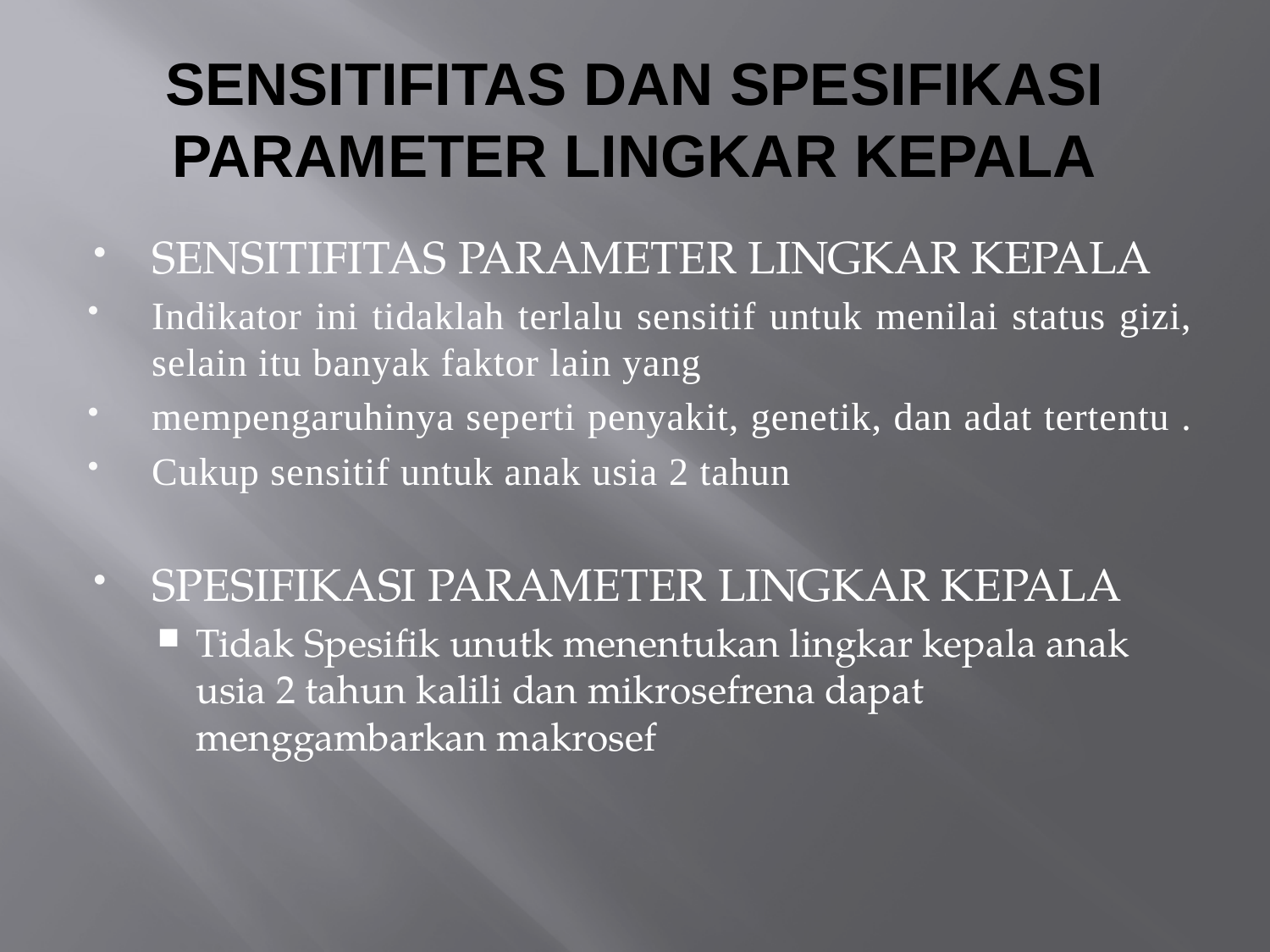

# SENSITIFITAS DAN SPESIFIKASI PARAMETER LINGKAR KEPALA
SENSITIFITAS PARAMETER LINGKAR KEPALA
Indikator ini tidaklah terlalu sensitif untuk menilai status gizi, selain itu banyak faktor lain yang
mempengaruhinya seperti penyakit, genetik, dan adat tertentu .
Cukup sensitif untuk anak usia 2 tahun

SPESIFIKASI PARAMETER LINGKAR KEPALA
Tidak Spesifik unutk menentukan lingkar kepala anak usia 2 tahun kalili dan mikrosefrena dapat menggambarkan makrosef